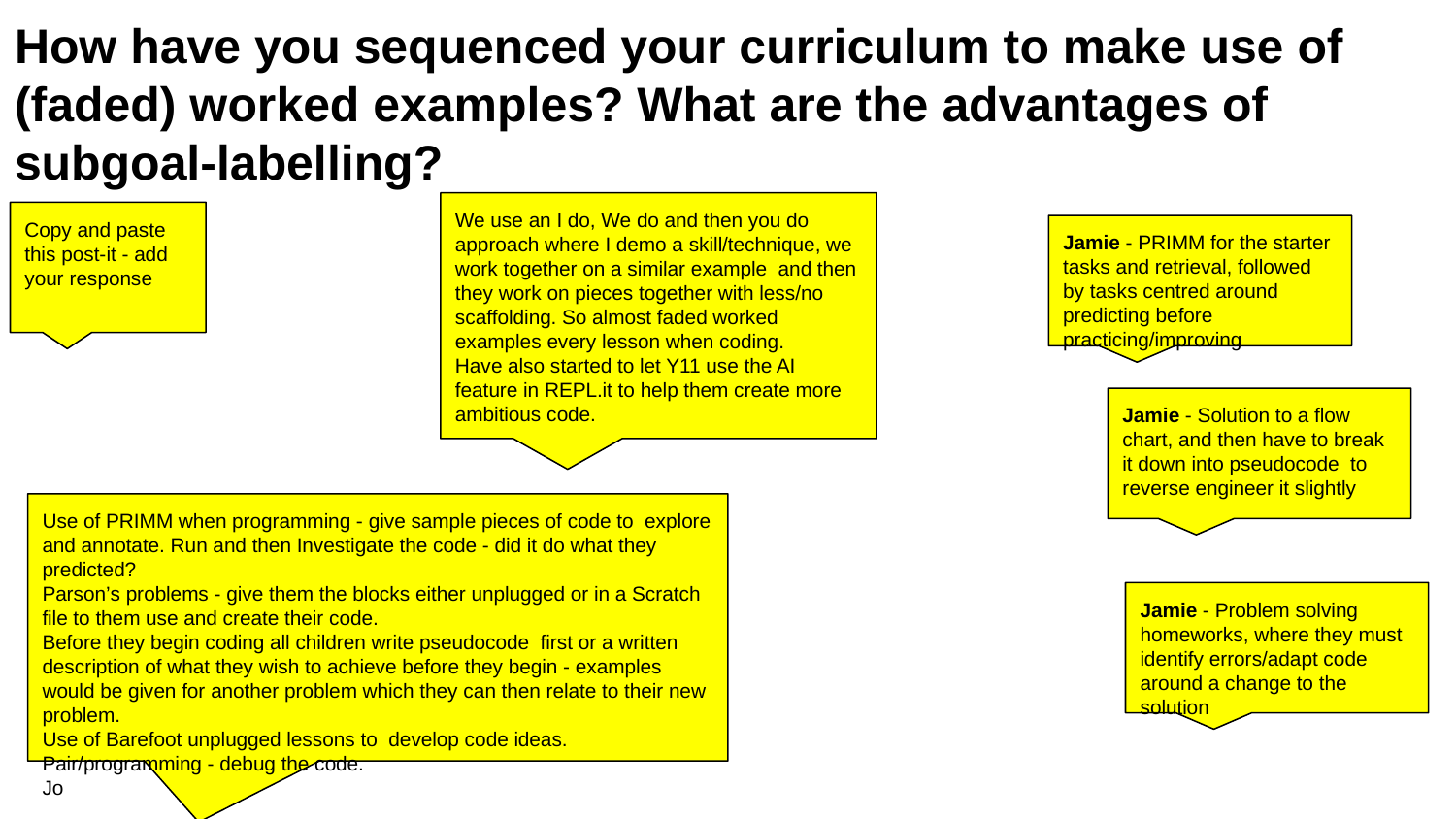

# How have you sequenced your curriculum to make use of (faded) worked examples? What are the advantages of subgoal-labelling?
We use an I do, We do and then you do approach where I demo a skill/technique, we work together on a similar example  and then they work on pieces together with less/no scaffolding. So almost faded worked examples every lesson when coding.
Have also started to let Y11 use the AI feature in REPL.it to help them create more ambitious code.
Copy and paste this post-it - add your response
Jamie - PRIMM for the starter tasks and retrieval, followed by tasks centred around predicting before practicing/improving
Jamie - Solution to a flow chart, and then have to break it down into pseudocode  to reverse engineer it slightly
Use of PRIMM when programming - give sample pieces of code to  explore and annotate. Run and then Investigate the code - did it do what they predicted?
Parson’s problems - give them the blocks either unplugged or in a Scratch file to them use and create their code.
Before they begin coding all children write pseudocode  first or a written description of what they wish to achieve before they begin - examples would be given for another problem which they can then relate to their new problem.
Use of Barefoot unplugged lessons to  develop code ideas. Pair/programming - debug the code.
Jo
Jamie - Problem solving homeworks, where they must identify errors/adapt code around a change to the solution